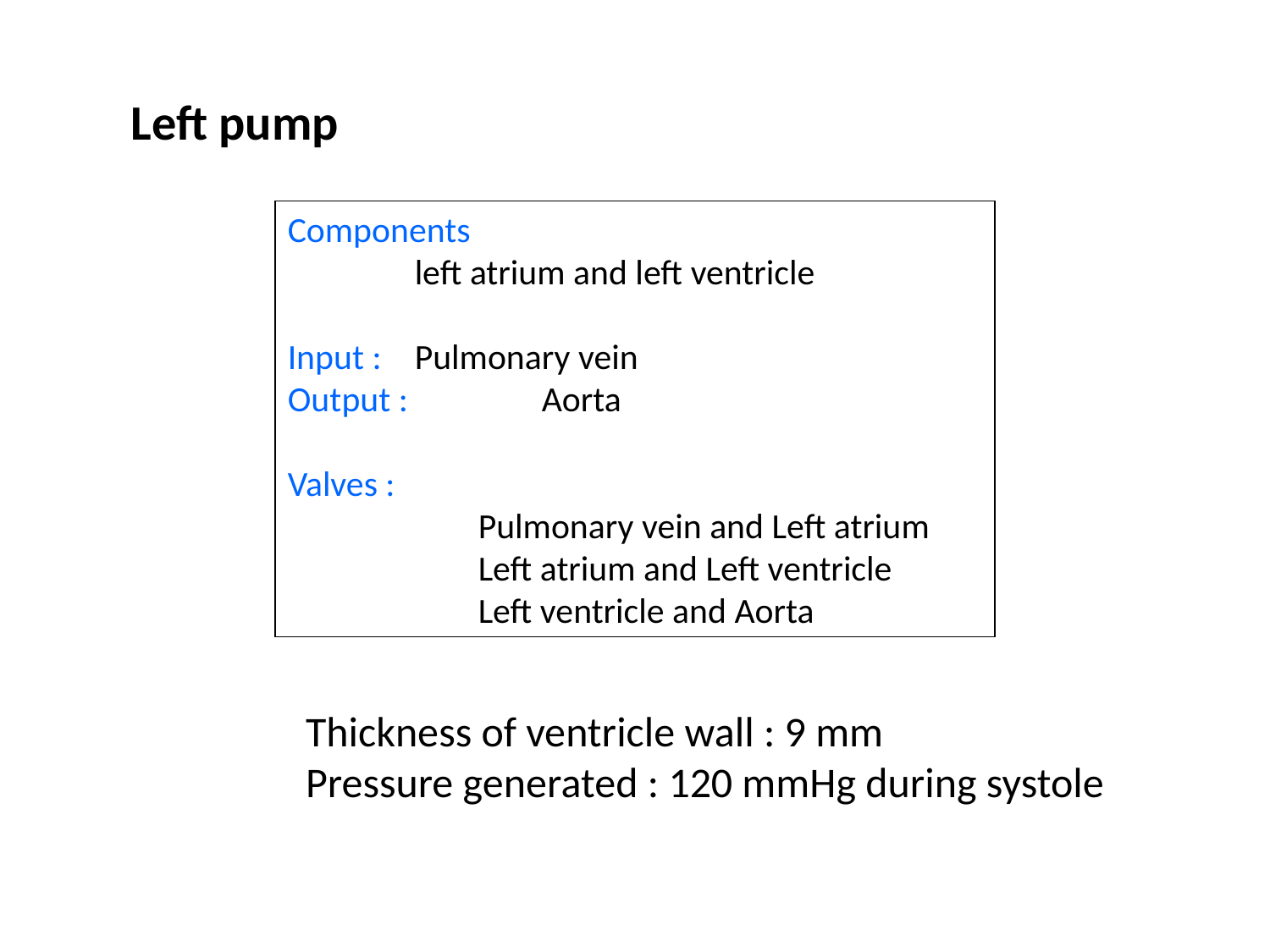

Left pump
Components
	left atrium and left ventricle

Input : 	Pulmonary vein
Output : 	Aorta

Valves :
	Pulmonary vein and Left atrium
	Left atrium and Left ventricle
	Left ventricle and Aorta
Thickness of ventricle wall : 9 mm
Pressure generated : 120 mmHg during systole